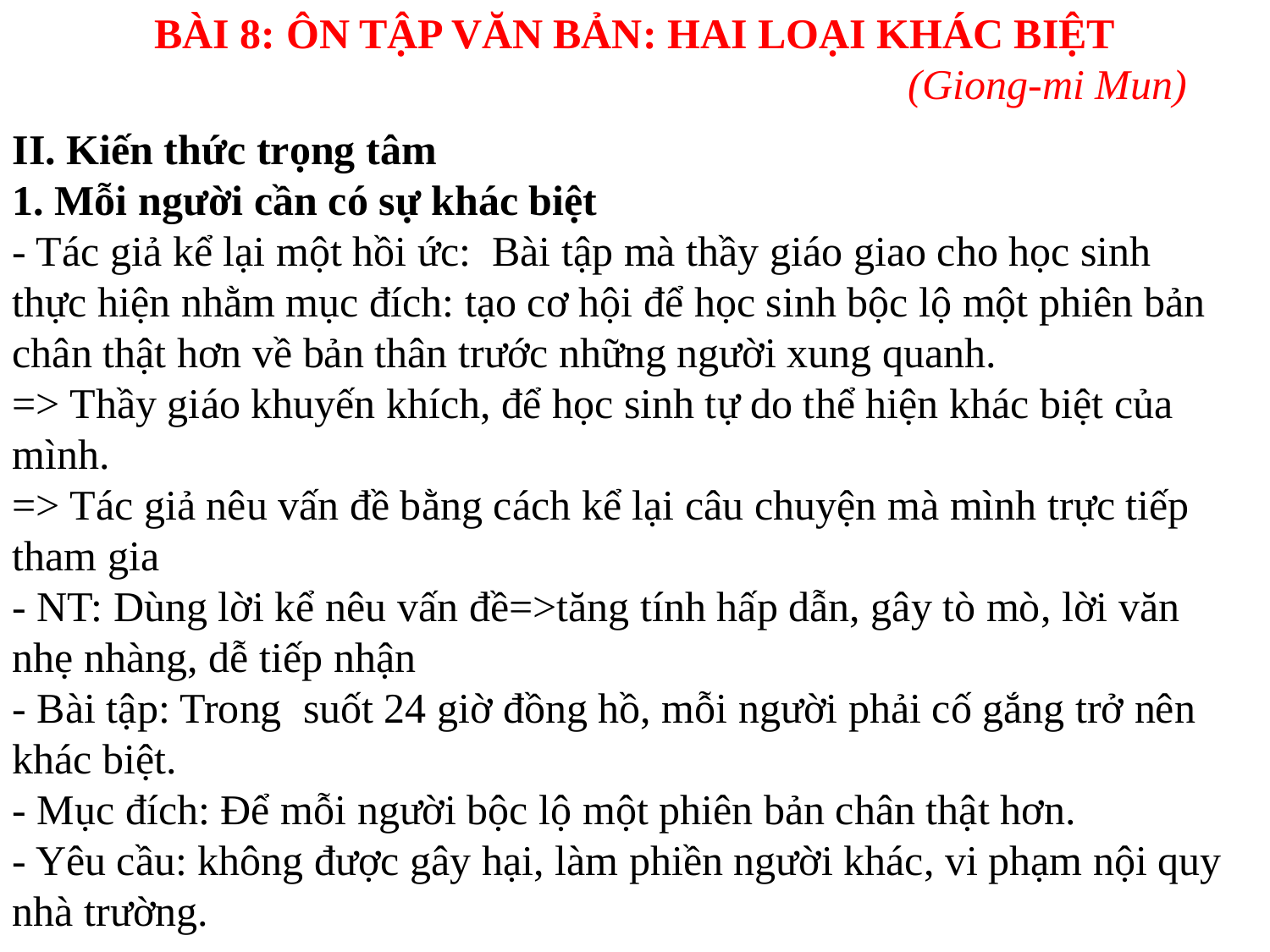

BÀI 8: ÔN TẬP VĂN BẢN: HAI LOẠI KHÁC BIỆT
                                                                              (Giong-mi Mun)
II. Kiến thức trọng tâm
1. Mỗi người cần có sự khác biệt
- Tác giả kể lại một hồi ức:  Bài tập mà thầy giáo giao cho học sinh thực hiện nhằm mục đích: tạo cơ hội để học sinh bộc lộ một phiên bản chân thật hơn về bản thân trước những người xung quanh.
=> Thầy giáo khuyến khích, để học sinh tự do thể hiện khác biệt của mình.
=> Tác giả nêu vấn đề bằng cách kể lại câu chuyện mà mình trực tiếp tham gia
- NT: Dùng lời kể nêu vấn đề=>tăng tính hấp dẫn, gây tò mò, lời văn nhẹ nhàng, dễ tiếp nhận
- Bài tập: Trong  suốt 24 giờ đồng hồ, mỗi người phải cố gắng trở nên khác biệt.
- Mục đích: Để mỗi người bộc lộ một phiên bản chân thật hơn.
- Yêu cầu: không được gây hại, làm phiền người khác, vi phạm nội quy nhà trường.